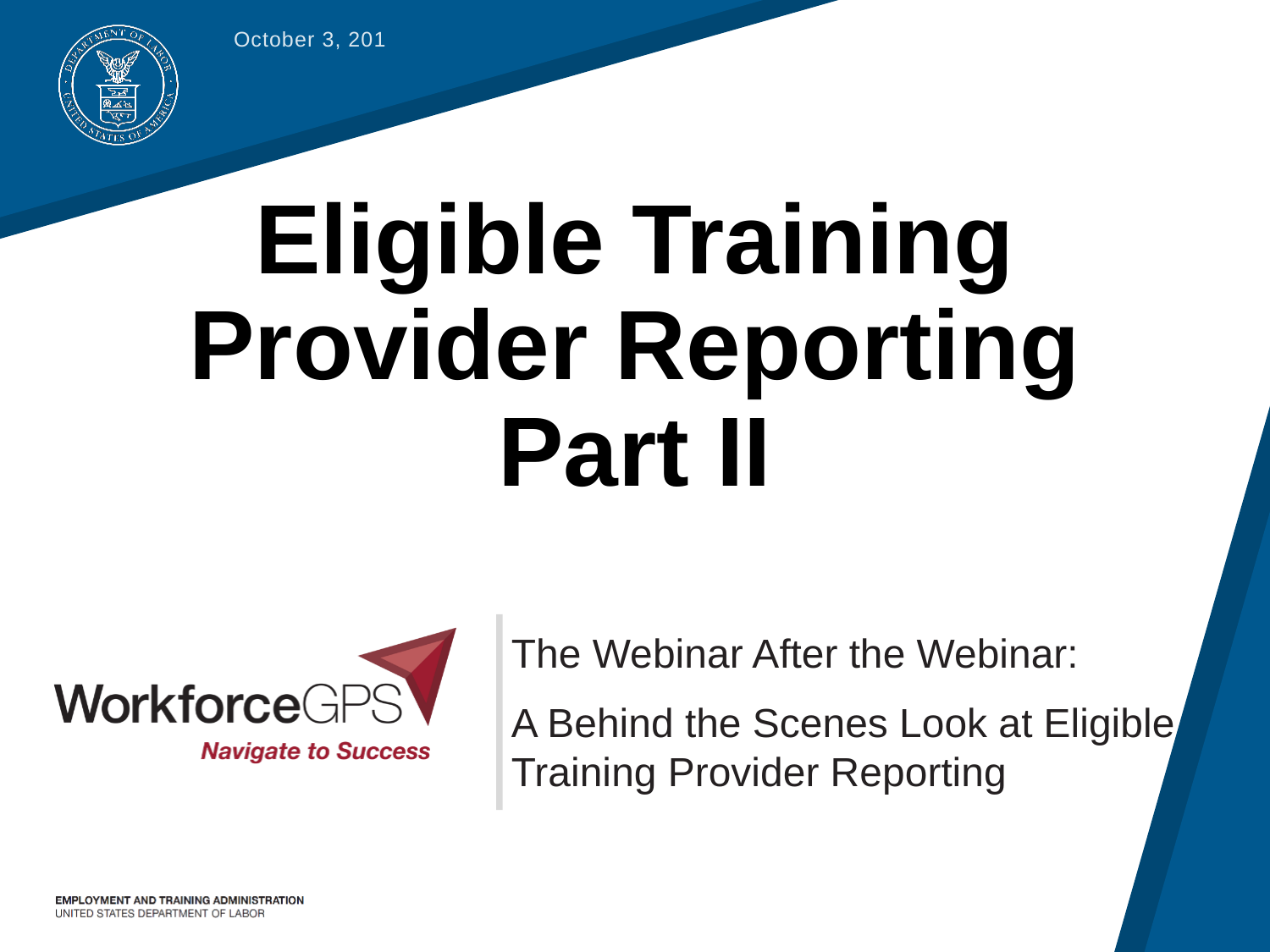

October 3, 2018
# Eligible Training Provider Reporting Part II
The Webinar After the Webinar:
A Behind the Scenes Look at Eligible Training Provider Reporting